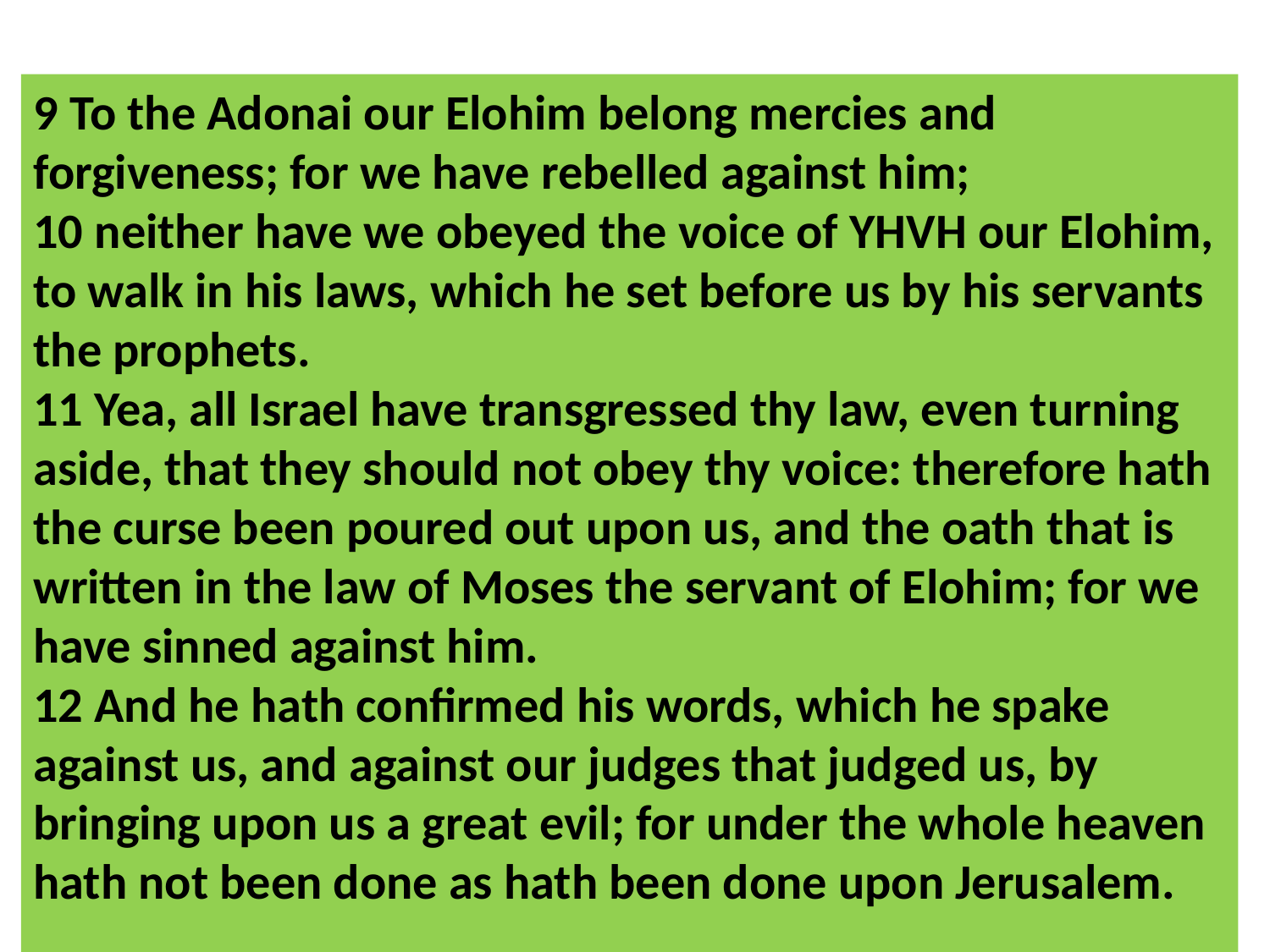

9 To the Adonai our Elohim belong mercies and forgiveness; for we have rebelled against him;
10 neither have we obeyed the voice of YHVH our Elohim, to walk in his laws, which he set before us by his servants the prophets.
11 Yea, all Israel have transgressed thy law, even turning aside, that they should not obey thy voice: therefore hath the curse been poured out upon us, and the oath that is written in the law of Moses the servant of Elohim; for we have sinned against him.
12 And he hath confirmed his words, which he spake against us, and against our judges that judged us, by bringing upon us a great evil; for under the whole heaven hath not been done as hath been done upon Jerusalem.